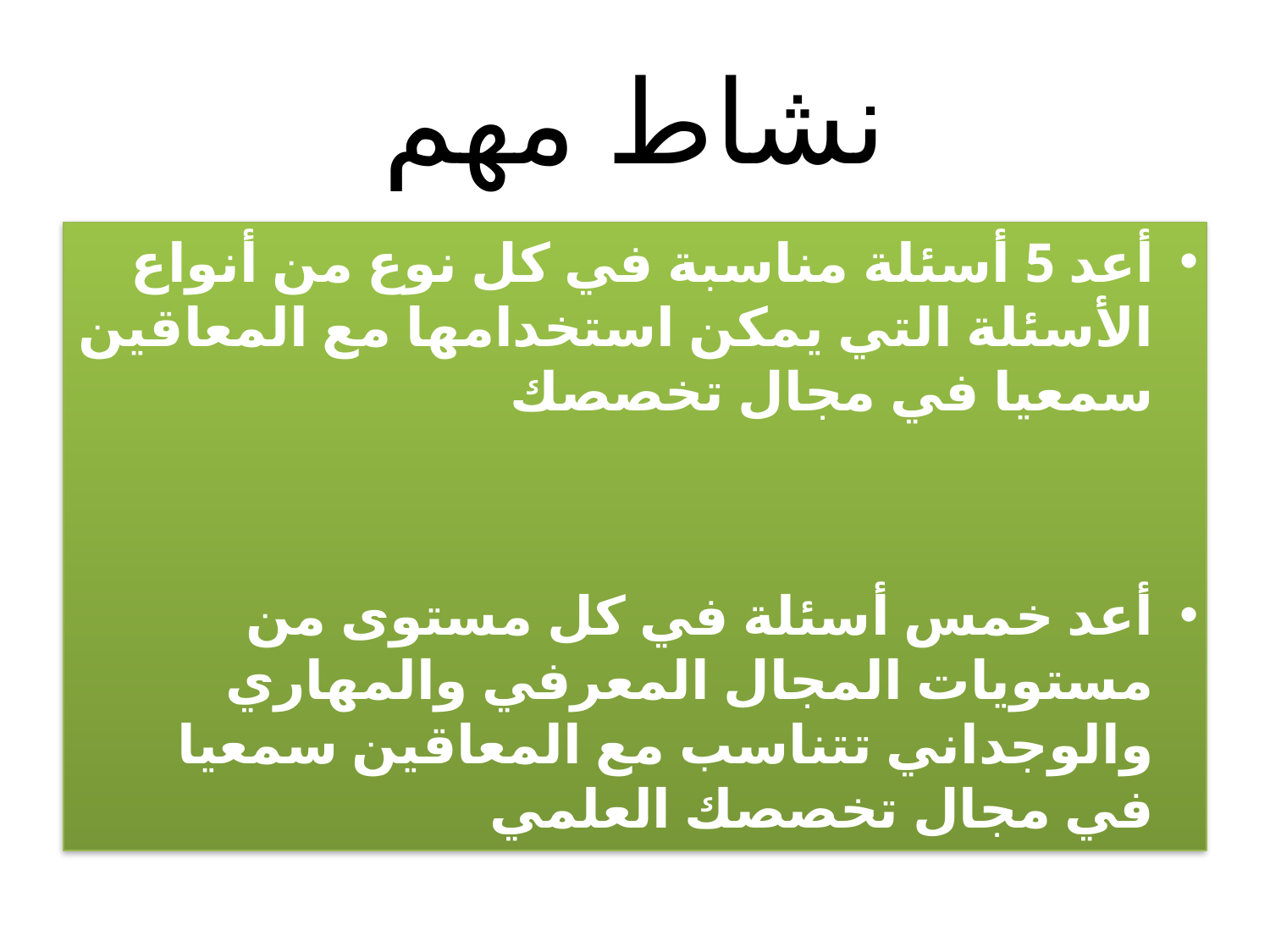

# نشاط مهم
أعد 5 أسئلة مناسبة في كل نوع من أنواع الأسئلة التي يمكن استخدامها مع المعاقين سمعيا في مجال تخصصك

أعد خمس أسئلة في كل مستوى من مستويات المجال المعرفي والمهاري والوجداني تتناسب مع المعاقين سمعيا في مجال تخصصك العلمي